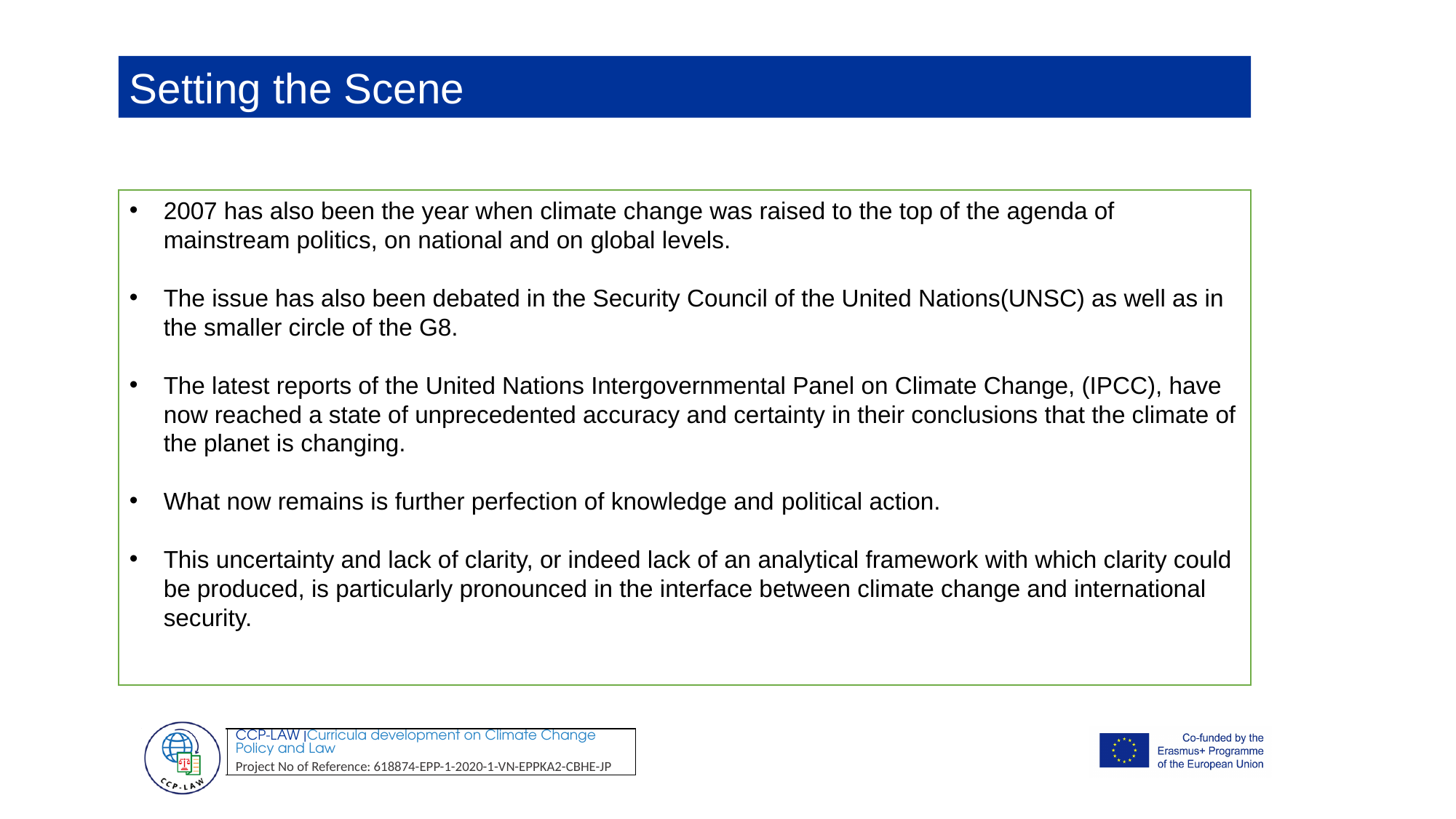

Setting the Scene
2007 has also been the year when climate change was raised to the top of the agenda of mainstream politics, on national and on global levels.

The issue has also been debated in the Security Council of the United Nations(UNSC) as well as in the smaller circle of the G8.

The latest reports of the United Nations Intergovernmental Panel on Climate Change, (IPCC), have now reached a state of unprecedented accuracy and certainty in their conclusions that the climate of the planet is changing.

What now remains is further perfection of knowledge and political action.

This uncertainty and lack of clarity, or indeed lack of an analytical framework with which clarity could be produced, is particularly pronounced in the interface between climate change and international security.